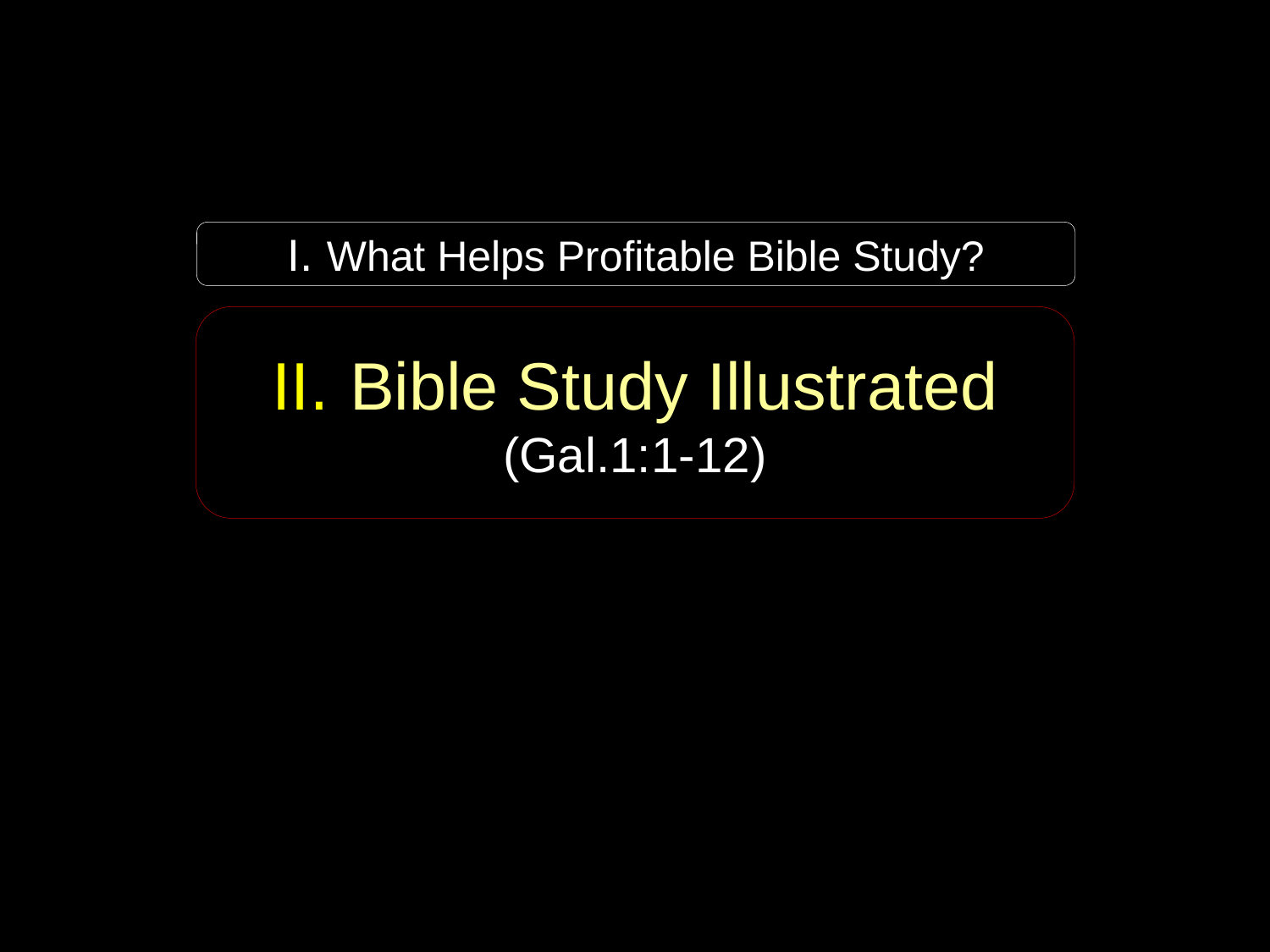

I. What Helps Profitable Bible Study?
II. Bible Study Illustrated
(Gal.1:1-12)